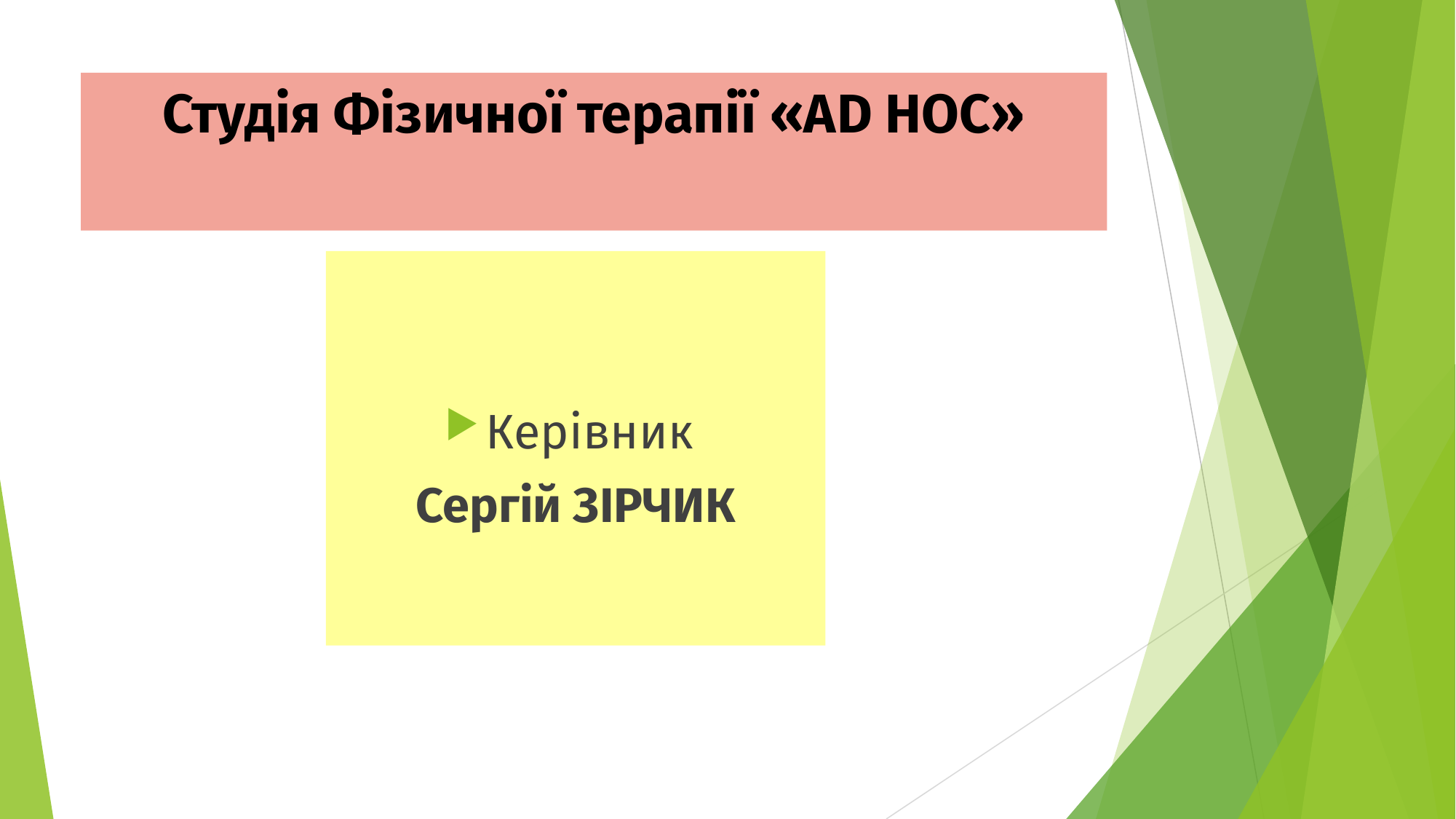

# Студія Фізичної терапії «AD HOC»

Керівник
Сергій ЗІРЧИК